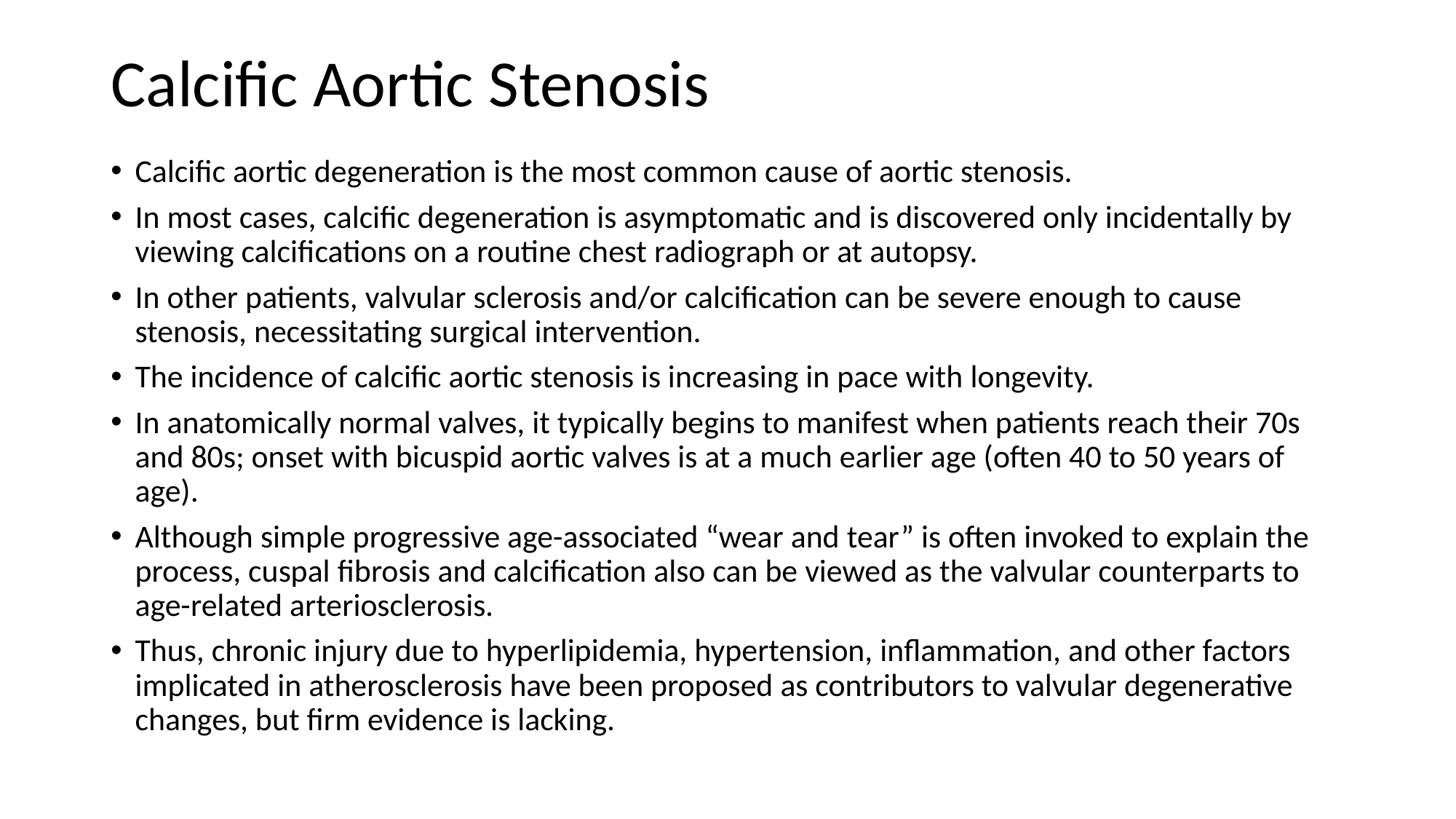

# Calcific Aortic Stenosis
Calcific aortic degeneration is the most common cause of aortic stenosis.
In most cases, calcific degeneration is asymptomatic and is discovered only incidentally by viewing calcifications on a routine chest radiograph or at autopsy.
In other patients, valvular sclerosis and/or calcification can be severe enough to cause stenosis, necessitating surgical intervention.
The incidence of calcific aortic stenosis is increasing in pace with longevity.
In anatomically normal valves, it typically begins to manifest when patients reach their 70s and 80s; onset with bicuspid aortic valves is at a much earlier age (often 40 to 50 years of age).
Although simple progressive age-associated “wear and tear” is often invoked to explain the process, cuspal fibrosis and calcification also can be viewed as the valvular counterparts to age-related arteriosclerosis.
Thus, chronic injury due to hyperlipidemia, hypertension, inflammation, and other factors implicated in atherosclerosis have been proposed as contributors to valvular degenerative changes, but firm evidence is lacking.